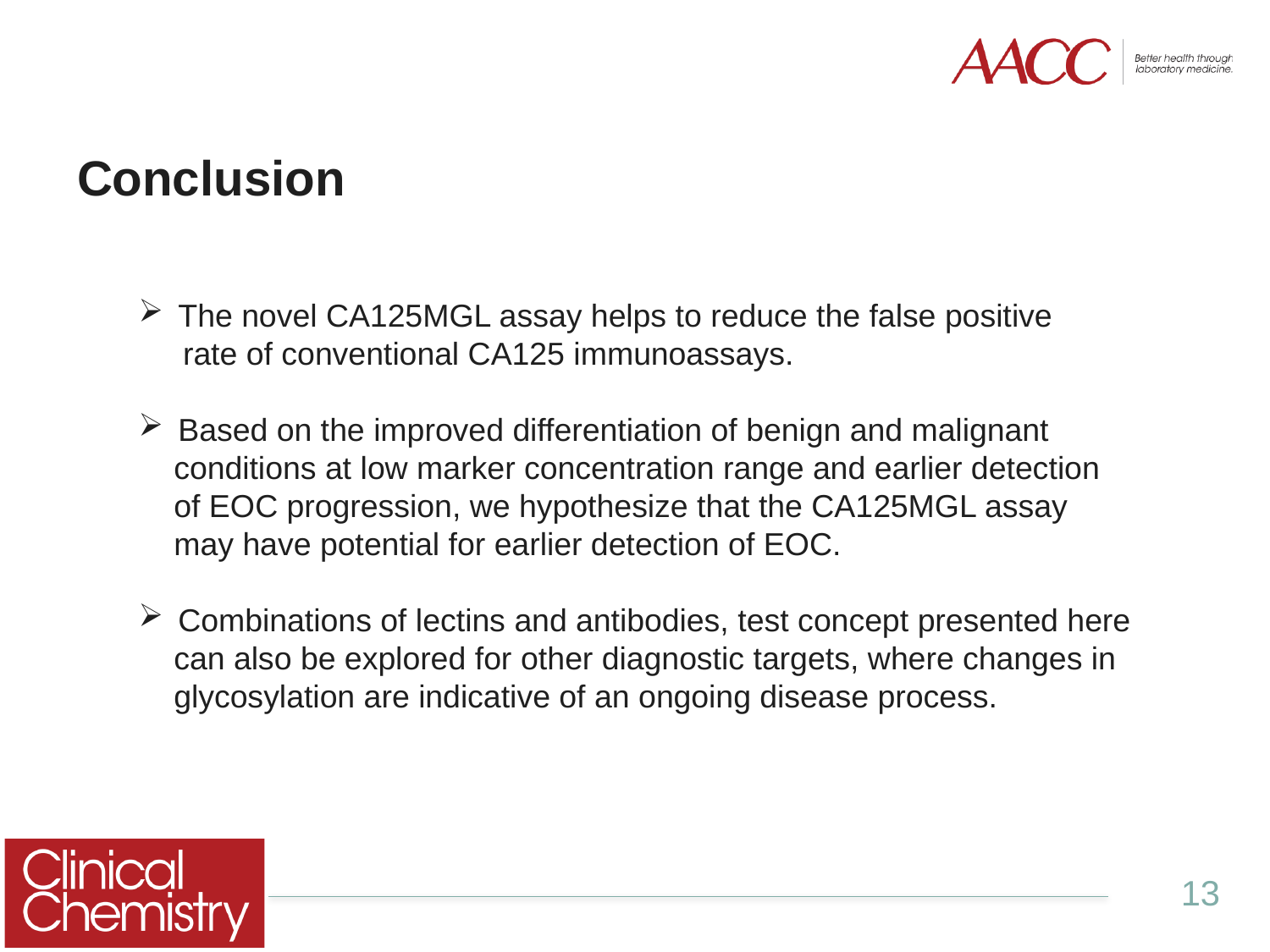

Conclusion
The novel CA125MGL assay helps to reduce the false positive
     rate of conventional CA125 immunoassays.

Based on the improved differentiation of benign and malignant
    conditions at low marker concentration range and earlier detection
    of EOC progression, we hypothesize that the CA125MGL assay
    may have potential for earlier detection of EOC.

Combinations of lectins and antibodies, test concept presented here
    can also be explored for other diagnostic targets, where changes in
    glycosylation are indicative of an ongoing disease process.

13